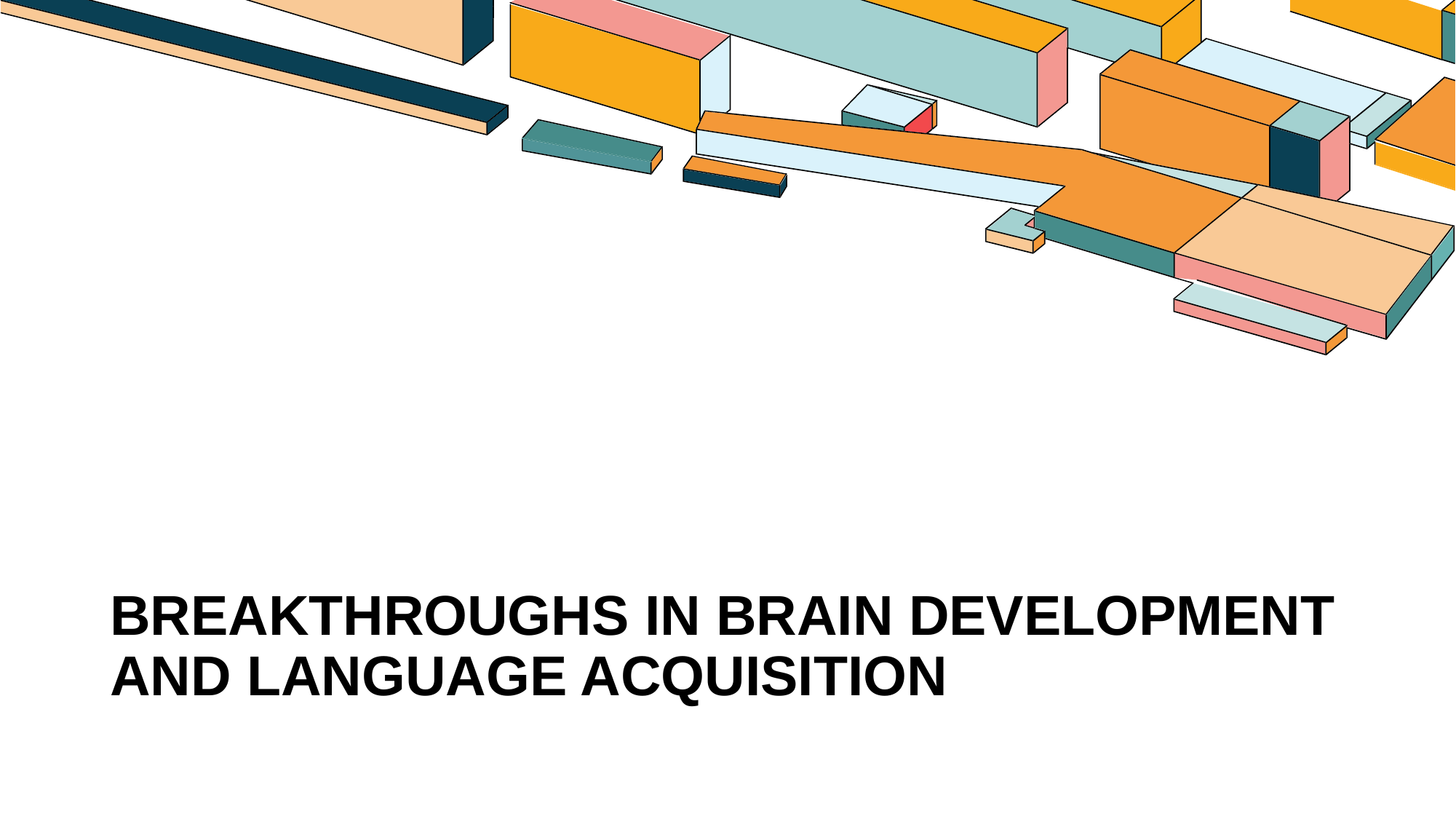

# Breakthroughs in Brain Development and Language Acquisition